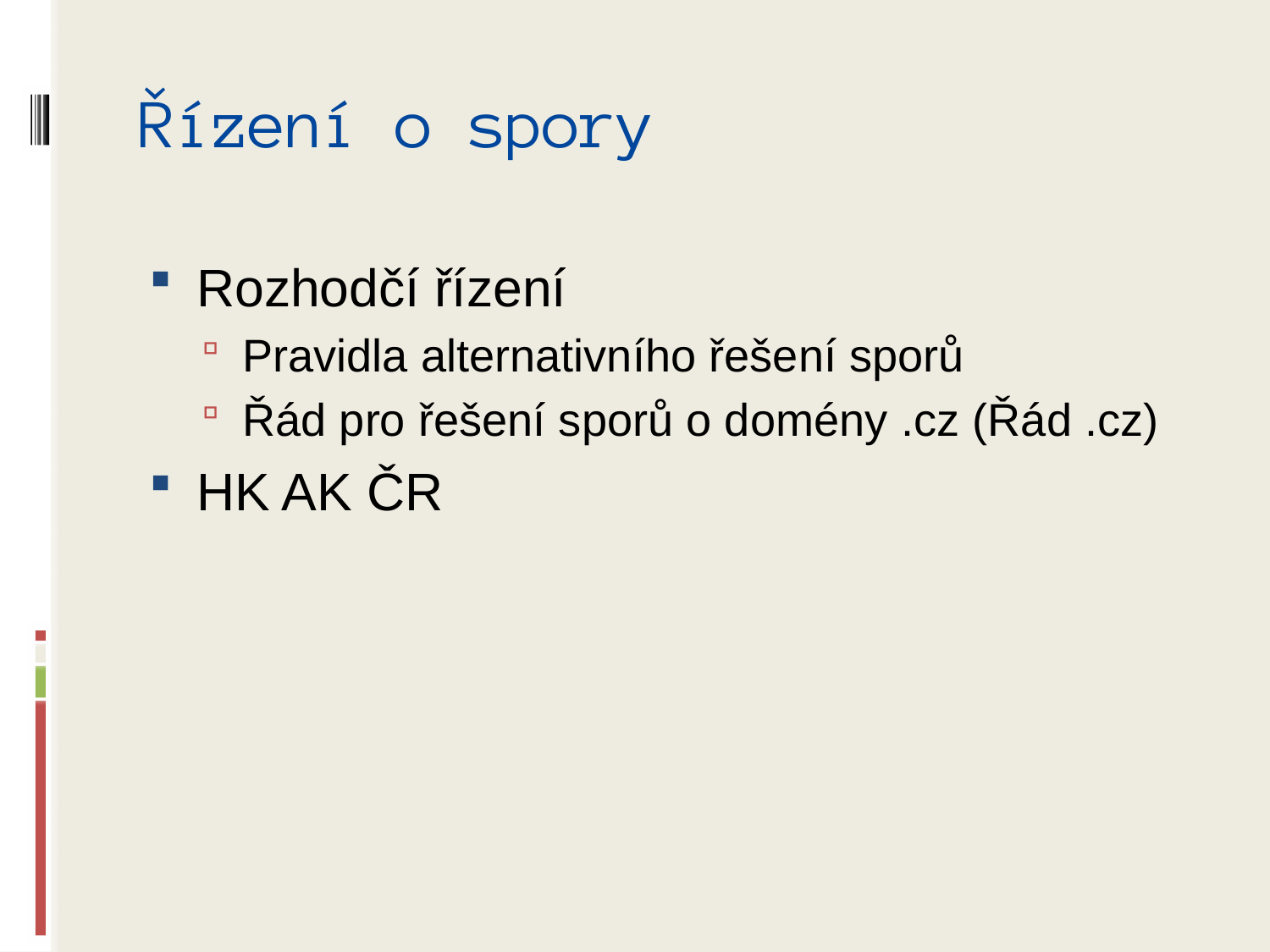

# Řízení o spory
Rozhodčí řízení
Pravidla alternativního řešení sporů
Řád pro řešení sporů o domény .cz (Řád .cz)
HK AK ČR